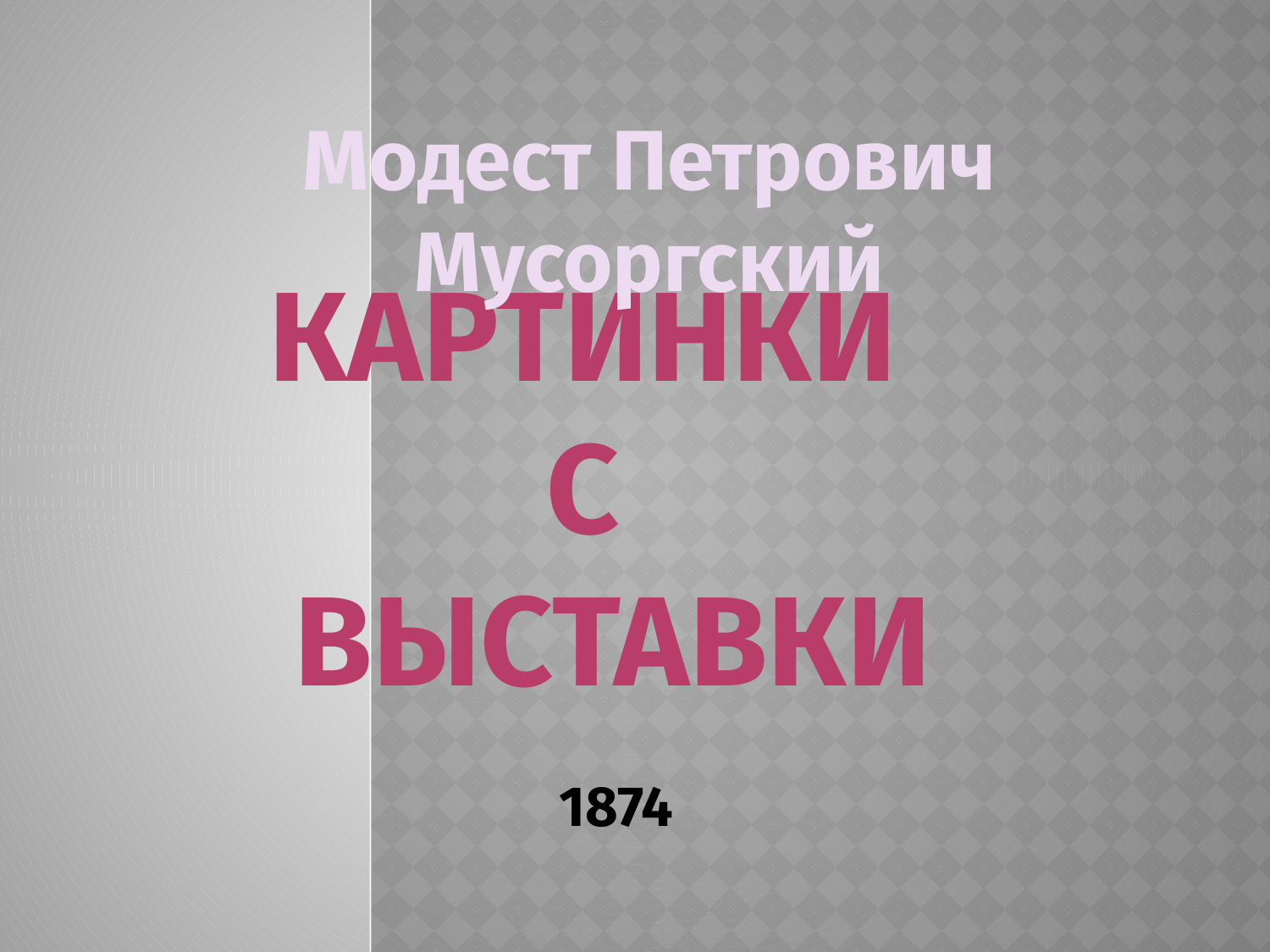

Модест Петрович Мусоргский
Картинки
с
выставки
1874